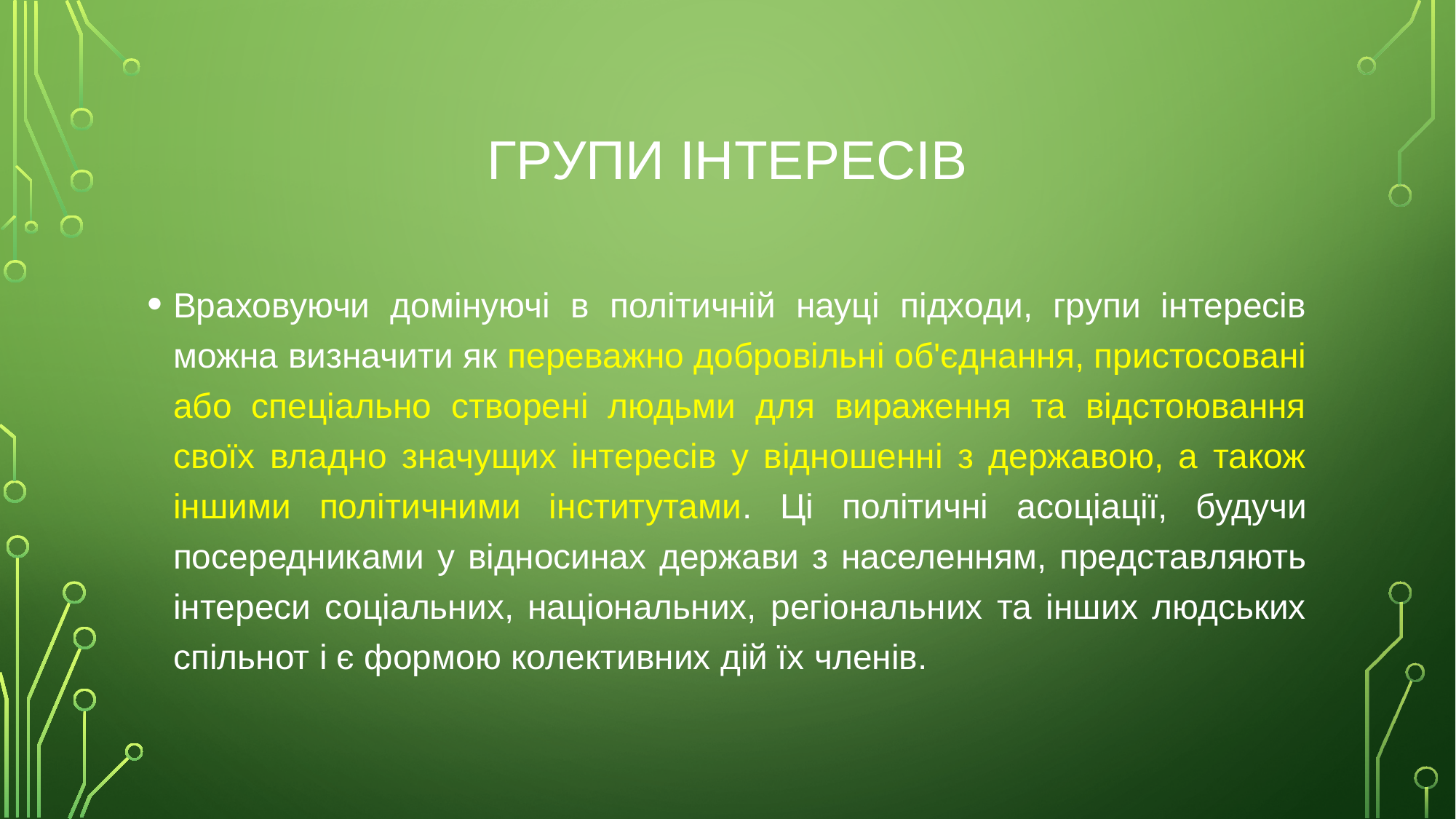

# групи інтересів
Враховуючи домінуючі в політичній науці підходи, групи інтересів можна визначити як переважно добровільні об'єднання, пристосовані або спеціально створені людьми для вираження та відстоювання своїх владно значущих інтересів у відношенні з державою, а також іншими політичними інститутами. Ці політичні асоціації, будучи посередниками у відносинах держави з населенням, представляють інтереси соціальних, національних, регіональних та інших людських спільнот і є формою колективних дій їх членів.